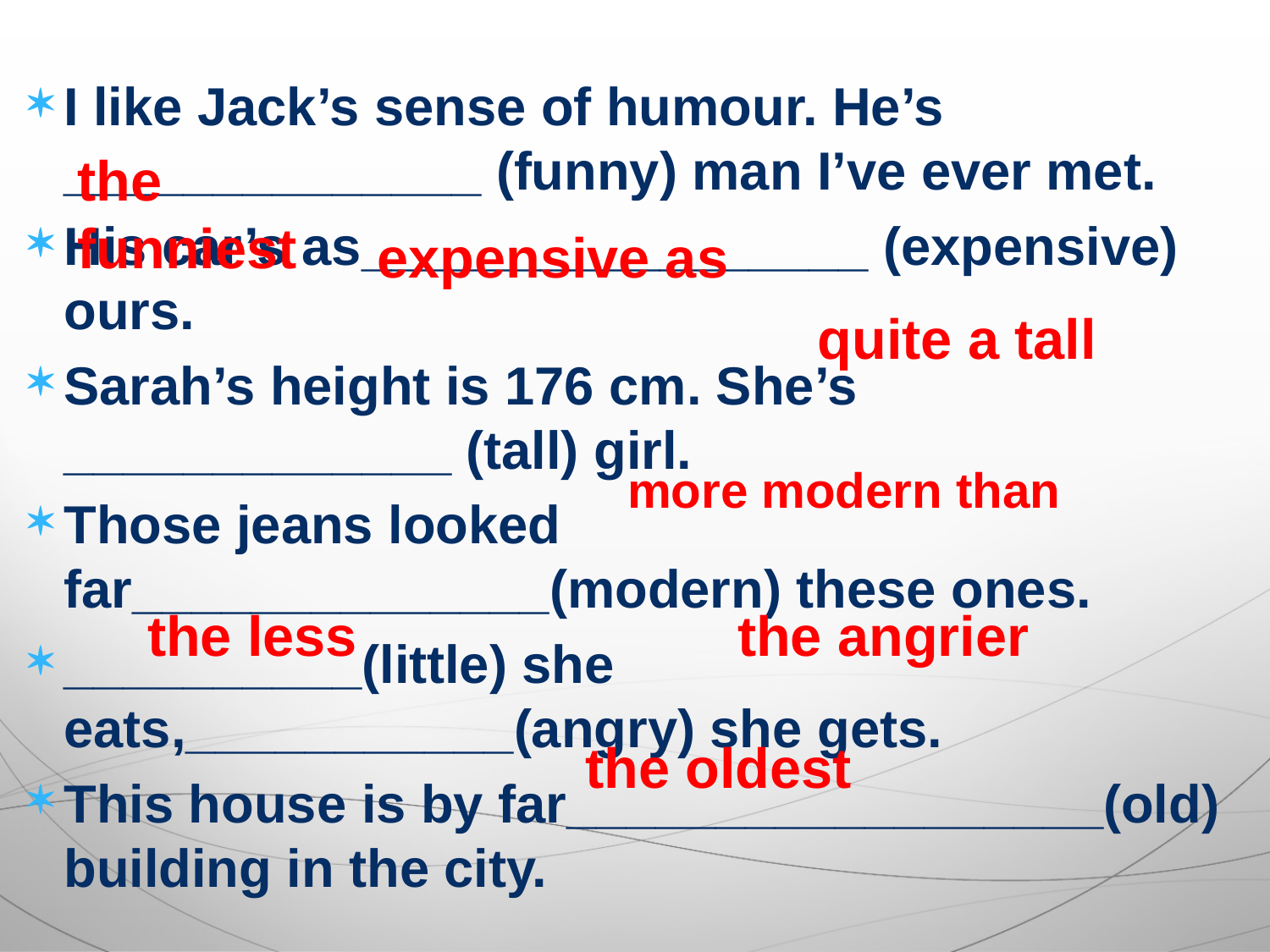

I like Jack’s sense of humour. He’s ______________ (funny) man I’ve ever met.
His car’s as_________________ (expensive) ours.
Sarah’s height is 176 cm. She’s _____________ (tall) girl.
Those jeans looked far______________(modern) these ones.
__________(little) she eats,___________(angry) she gets.
This house is by far__________________(old) building in the city.
the funniest
expensive as
quite a tall
more modern than
the angrier
the less
the oldest